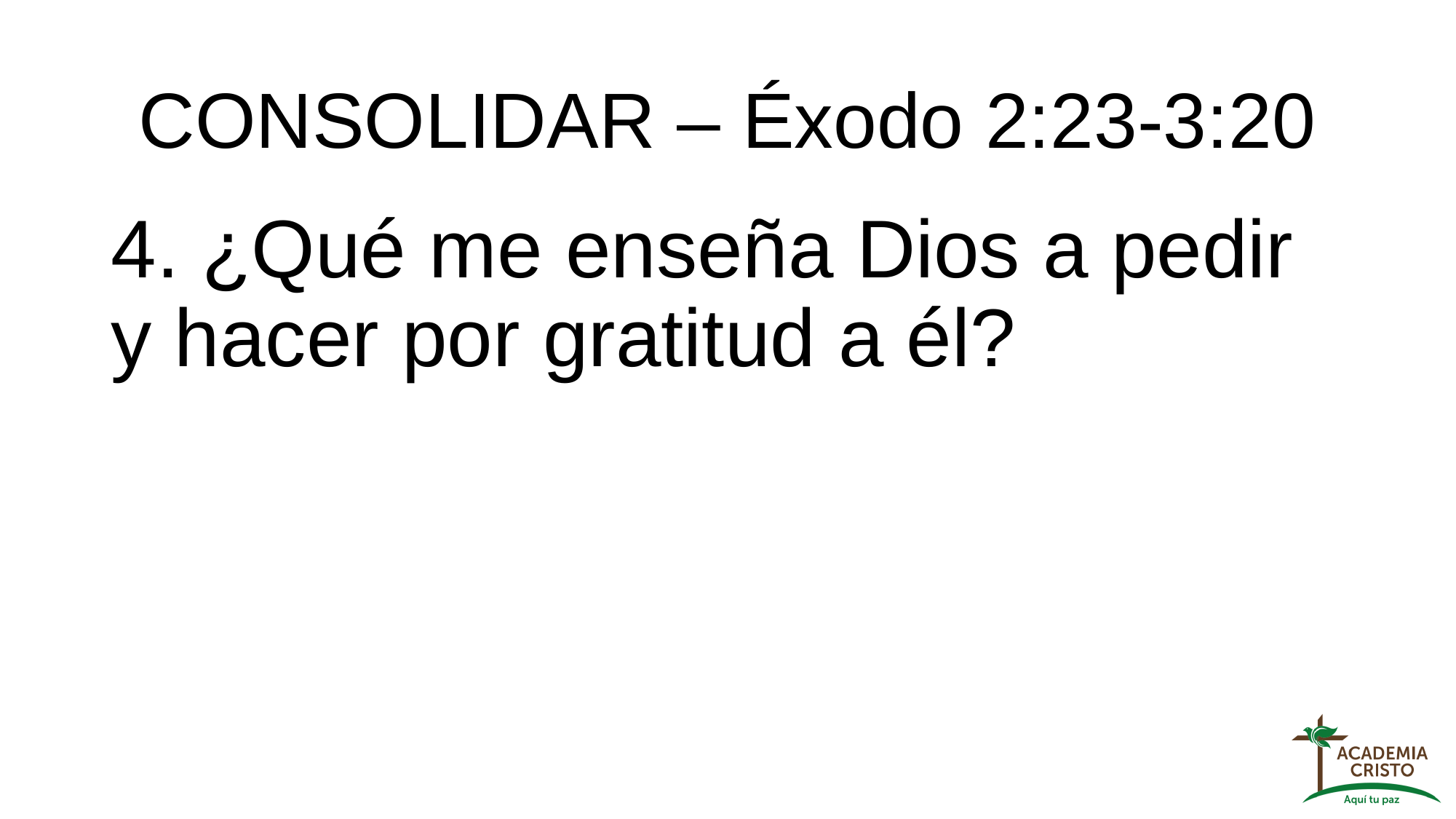

# CONSOLIDAR – Éxodo 2:23-3:20
4. ¿Qué me enseña Dios a pedir y hacer por gratitud a él?